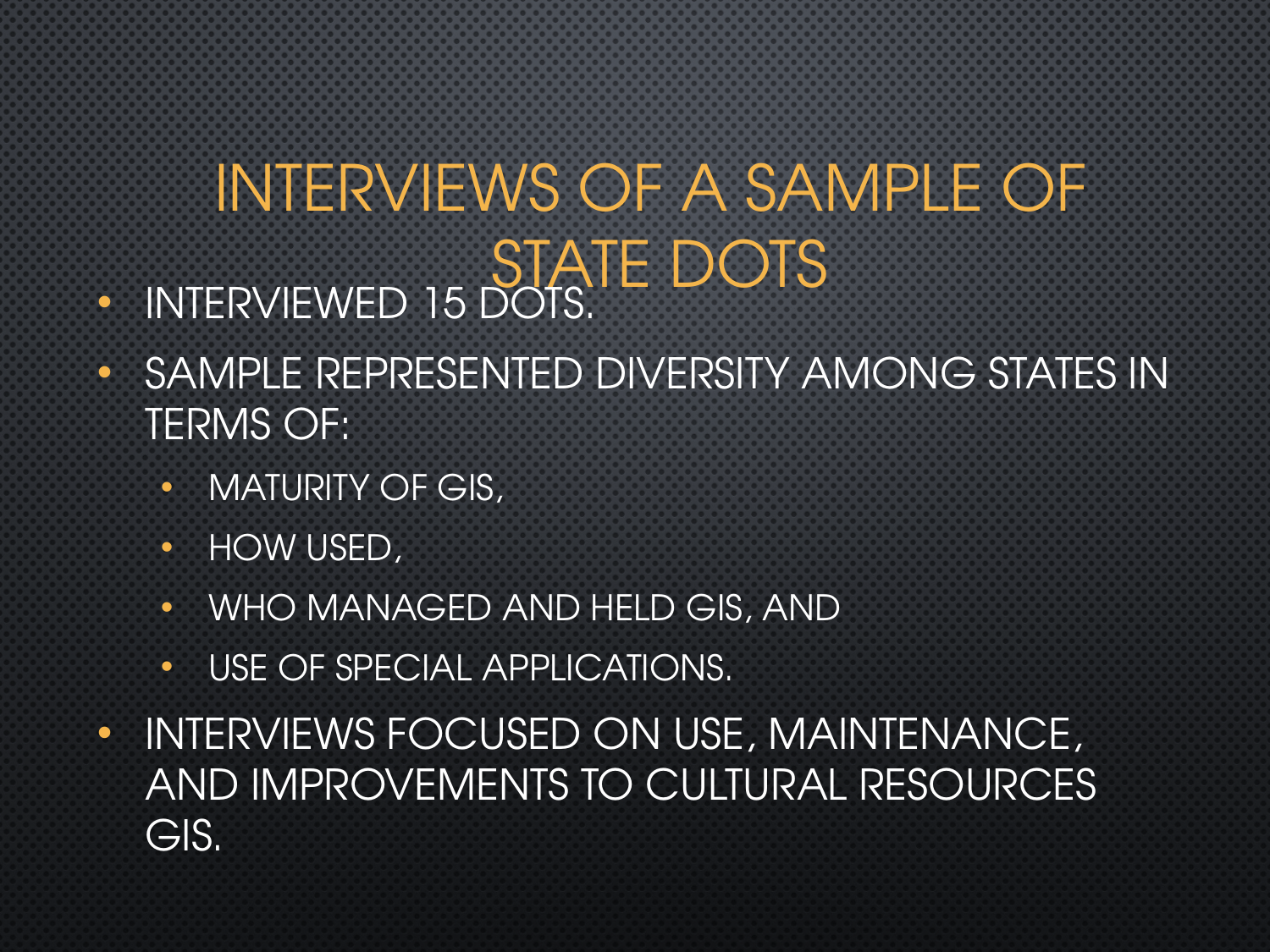

# Interviews of a sample of state DOTs
Interviewed 15 DOTs.
Sample represented diversity among states in terms of:
maturity of GIS,
how used,
who managed and held GIS, and
use of special applications.
Interviews focused on use, maintenance, and improvements to cultural resources GIS.